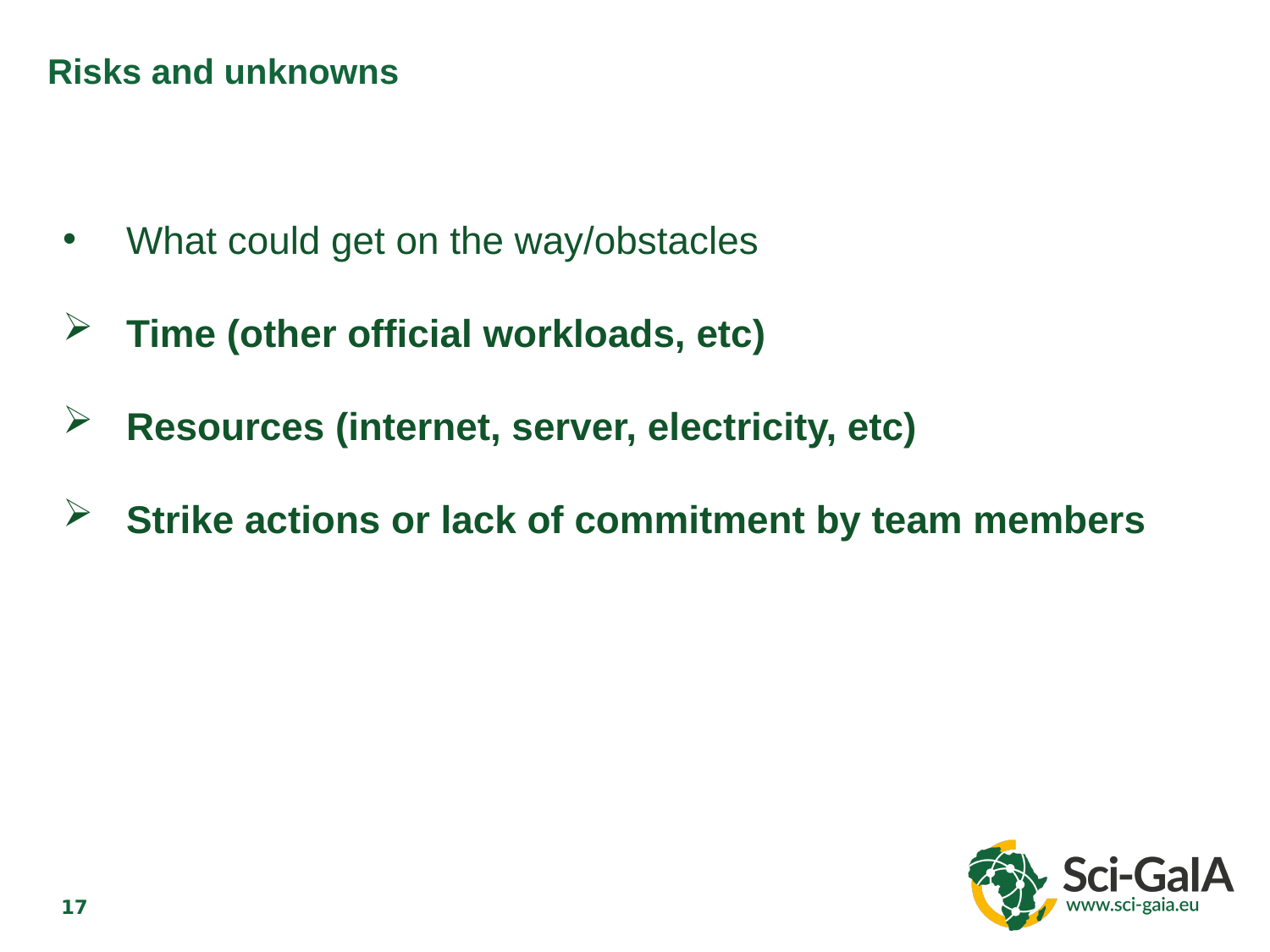

Risks and unknowns
What could get on the way/obstacles

Time (other official workloads, etc)

Resources (internet, server, electricity, etc)

Strike actions or lack of commitment by team members
17